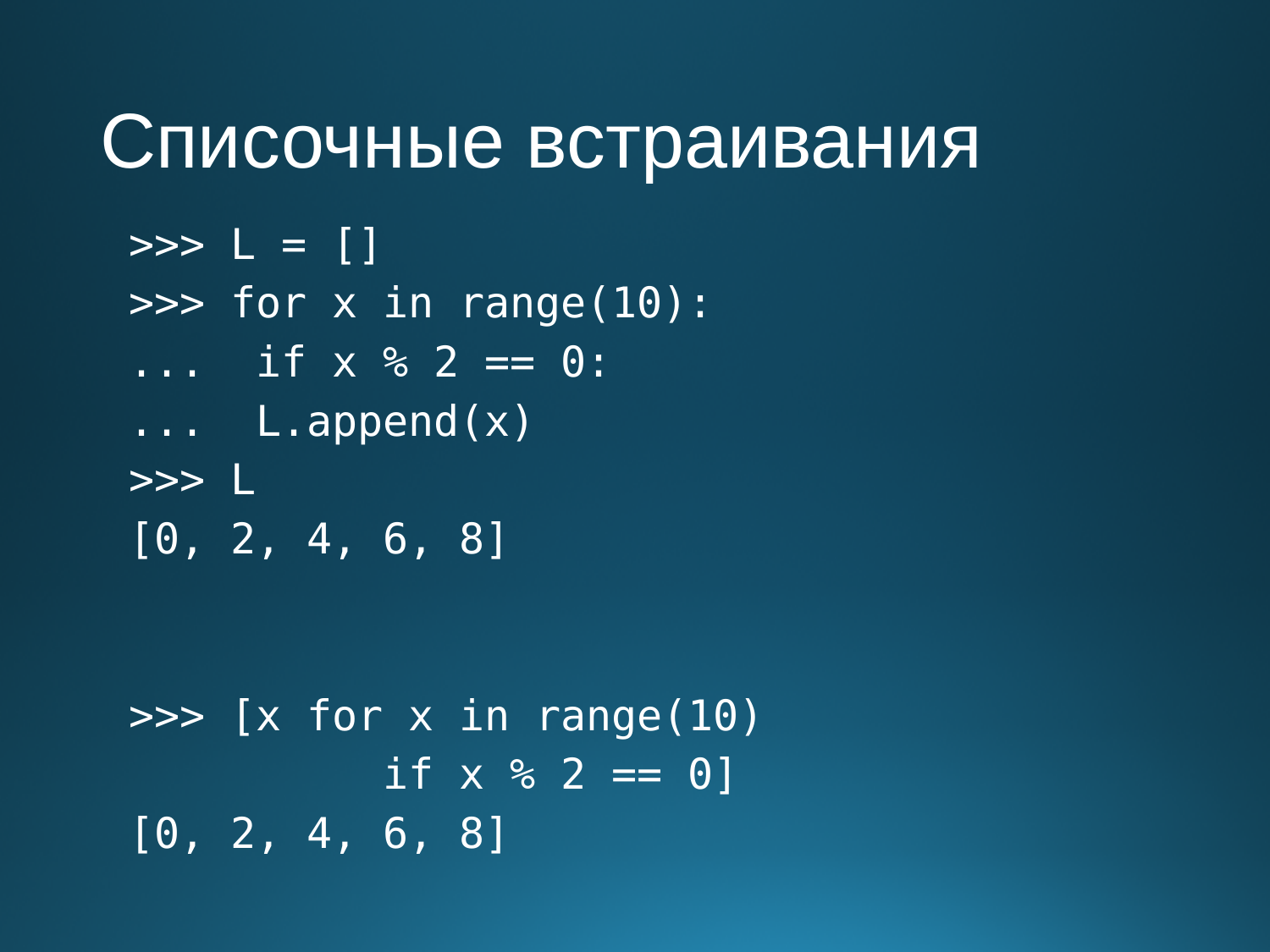

# Списочные встраивания
>>> L = []
>>> for x in range(10):
... 	if x % 2 == 0:
... 	L.append(x)
>>> L
[0, 2, 4, 6, 8]

>>> [x for x in range(10)
		if x % 2 == 0]
[0, 2, 4, 6, 8]